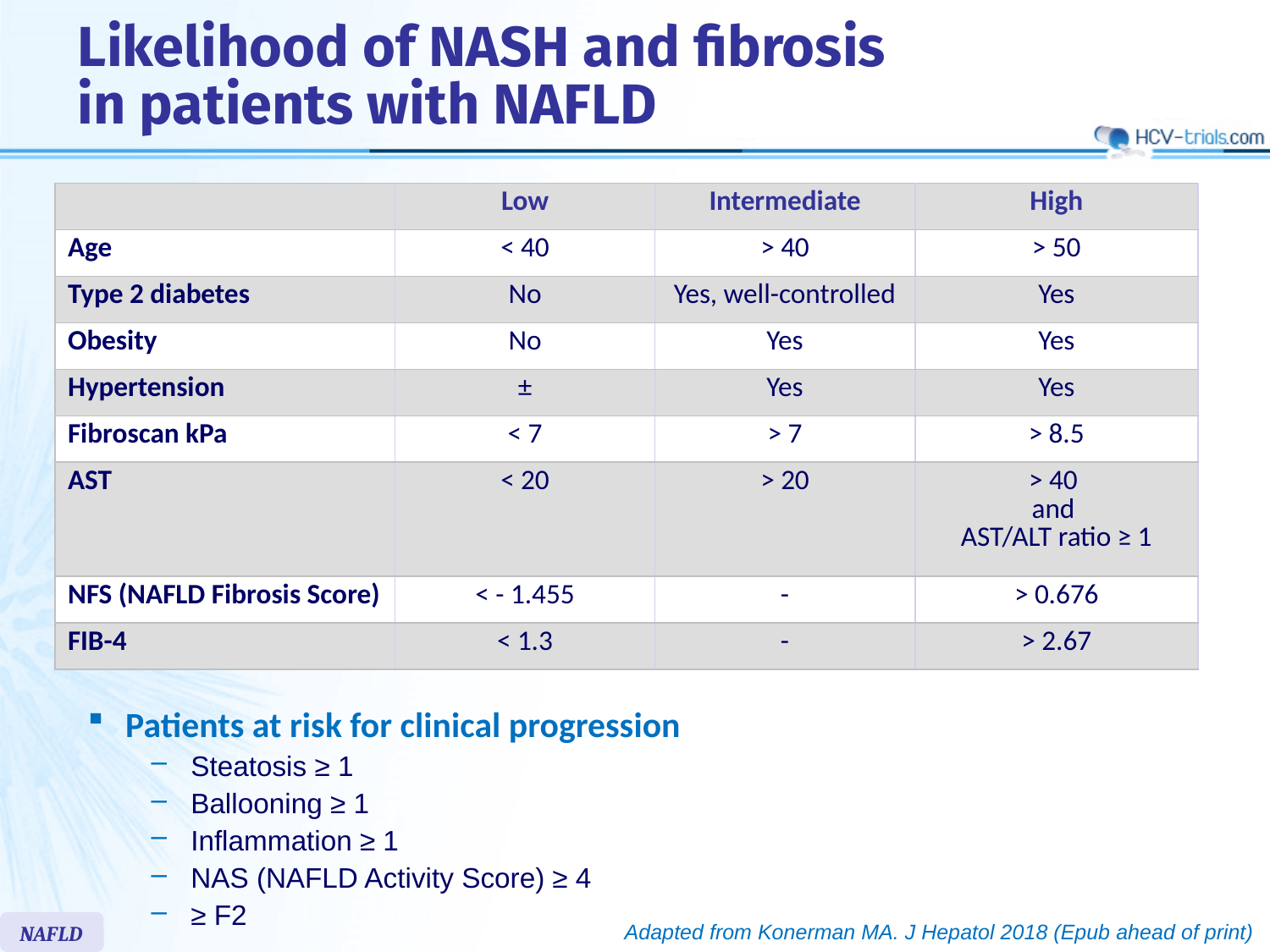

# Likelihood of NASH and fibrosis in patients with NAFLD
|  | Low | Intermediate | High |
| --- | --- | --- | --- |
| Age | < 40 | > 40 | > 50 |
| Type 2 diabetes | No | Yes, well-controlled | Yes |
| Obesity | No | Yes | Yes |
| Hypertension | ± | Yes | Yes |
| Fibroscan kPa | < 7 | > 7 | > 8.5 |
| AST | < 20 | > 20 | > 40 and AST/ALT ratio ≥ 1 |
| NFS (NAFLD Fibrosis Score) | < - 1.455 | - | > 0.676 |
| FIB-4 | < 1.3 | - | > 2.67 |
Patients at risk for clinical progression
Steatosis ≥ 1
Ballooning ≥ 1
Inflammation ≥ 1
NAS (NAFLD Activity Score) ≥ 4
≥ F2

NAFLD
Adapted from Konerman MA. J Hepatol 2018 (Epub ahead of print)